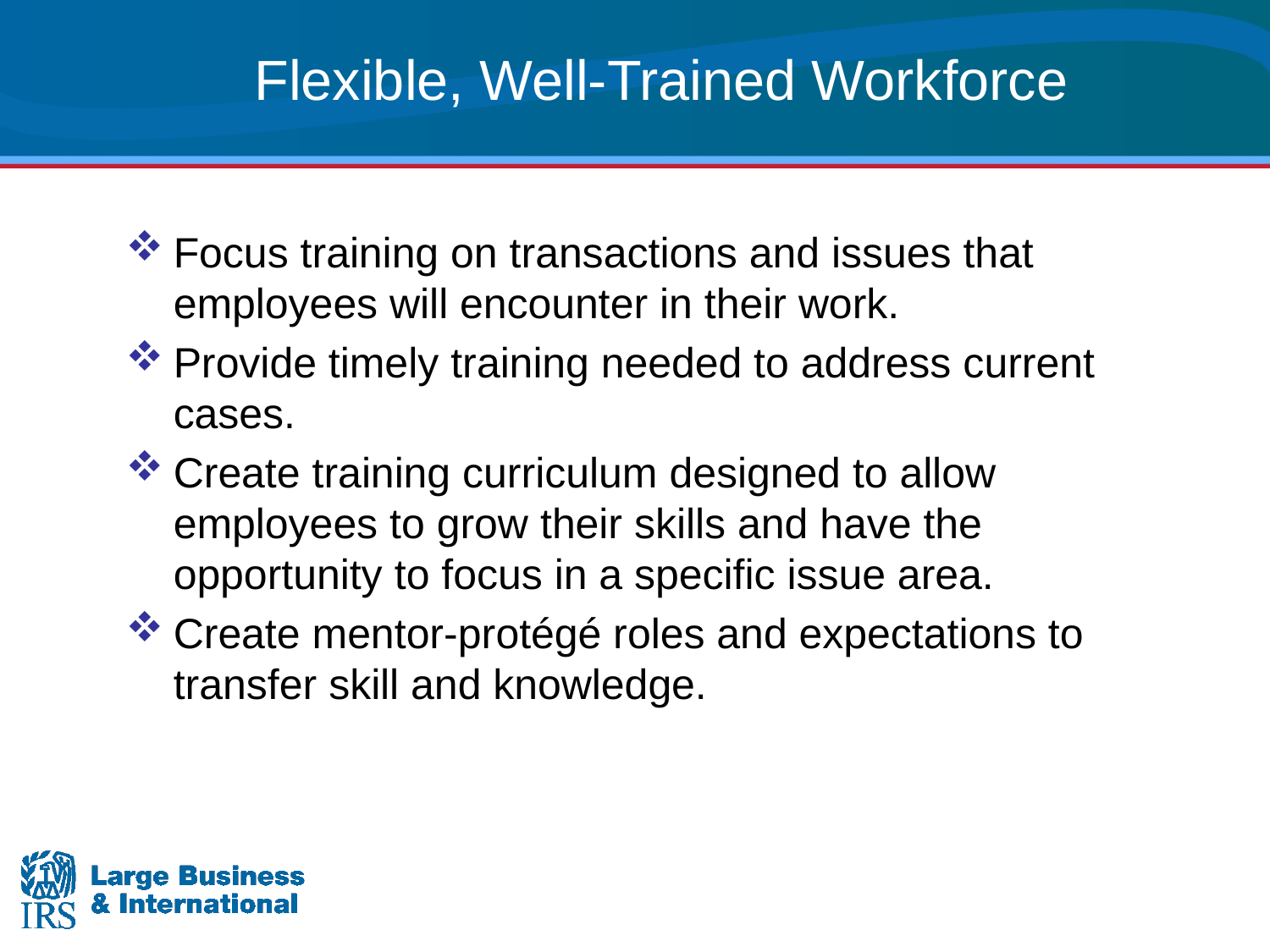

# Flexible, Well-Trained Workforce
Focus training on transactions and issues that employees will encounter in their work.
Provide timely training needed to address current cases.
Create training curriculum designed to allow employees to grow their skills and have the opportunity to focus in a specific issue area.
Create mentor-protégé roles and expectations to transfer skill and knowledge.